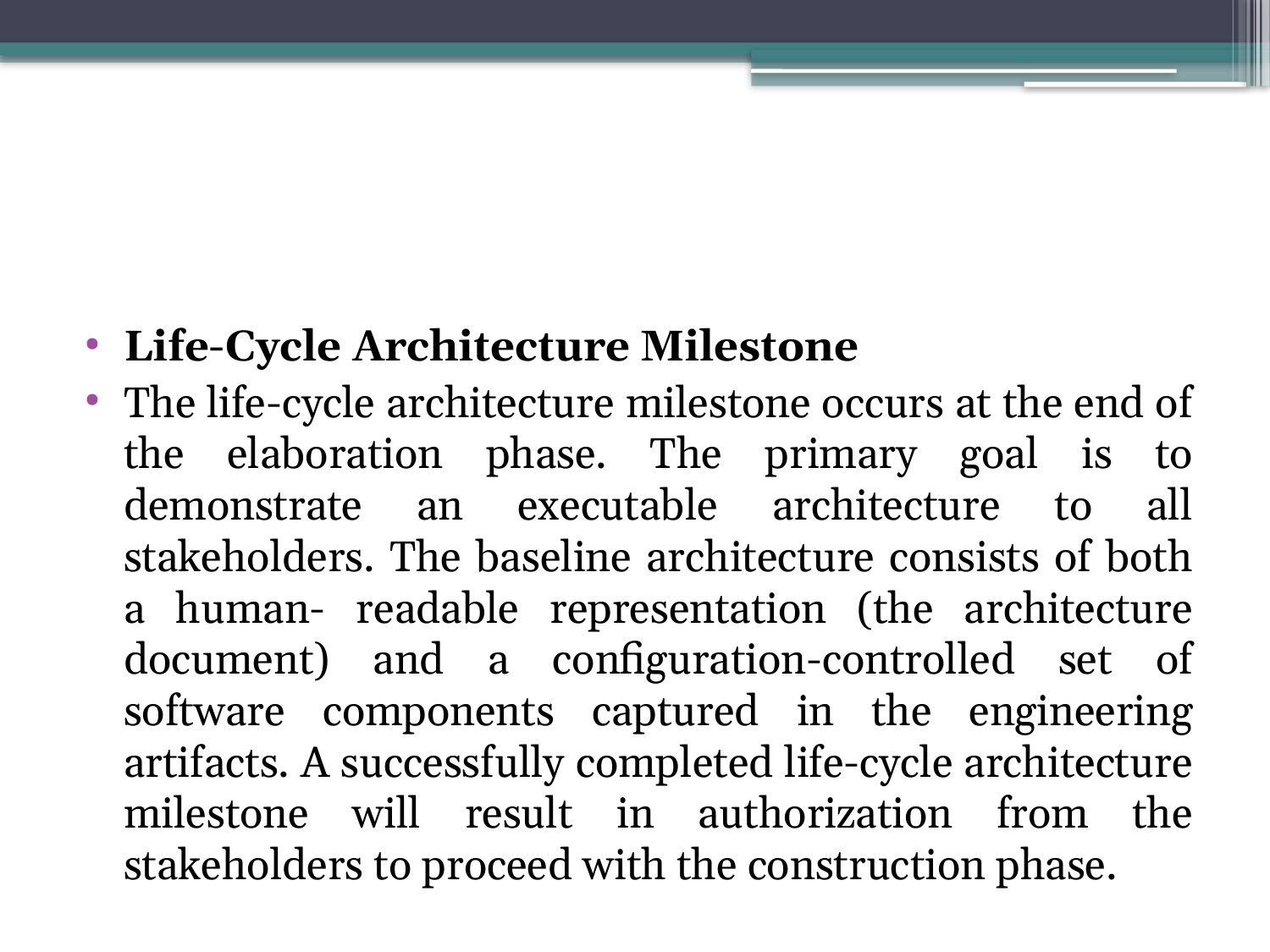

#
Life-Cycle Architecture Milestone
The life-cycle architecture milestone occurs at the end of the elaboration phase. The primary goal is to demonstrate an executable architecture to all stakeholders. The baseline architecture consists of both a human- readable representation (the architecture document) and a configuration-controlled set of software components captured in the engineering artifacts. A successfully completed life-cycle architecture milestone will result in authorization from the stakeholders to proceed with the construction phase.